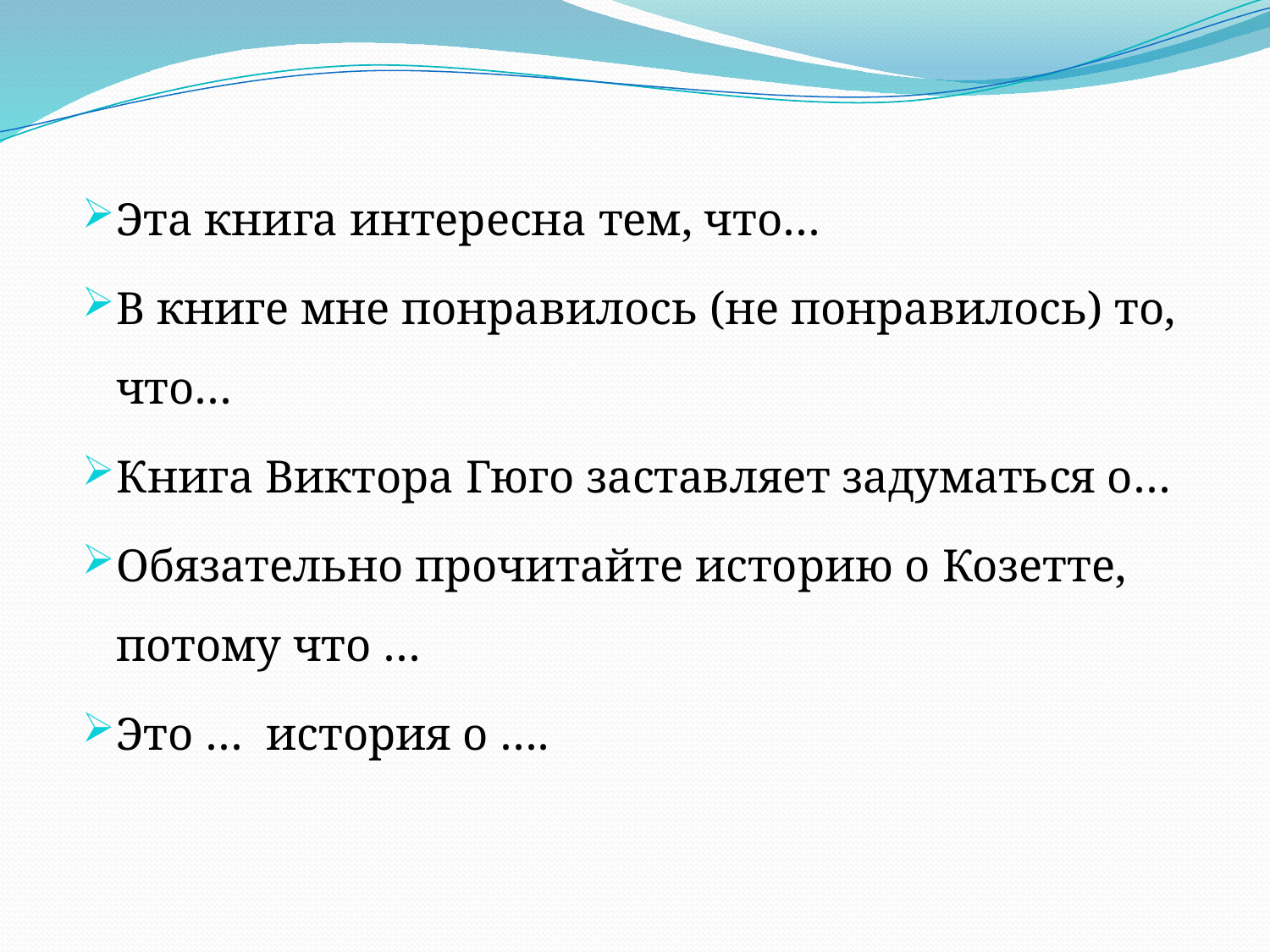

Эта книга интересна тем, что…
В книге мне понравилось (не понравилось) то, что…
Книга Виктора Гюго заставляет задуматься о…
Обязательно прочитайте историю о Козетте, потому что …
Это …  история о ….